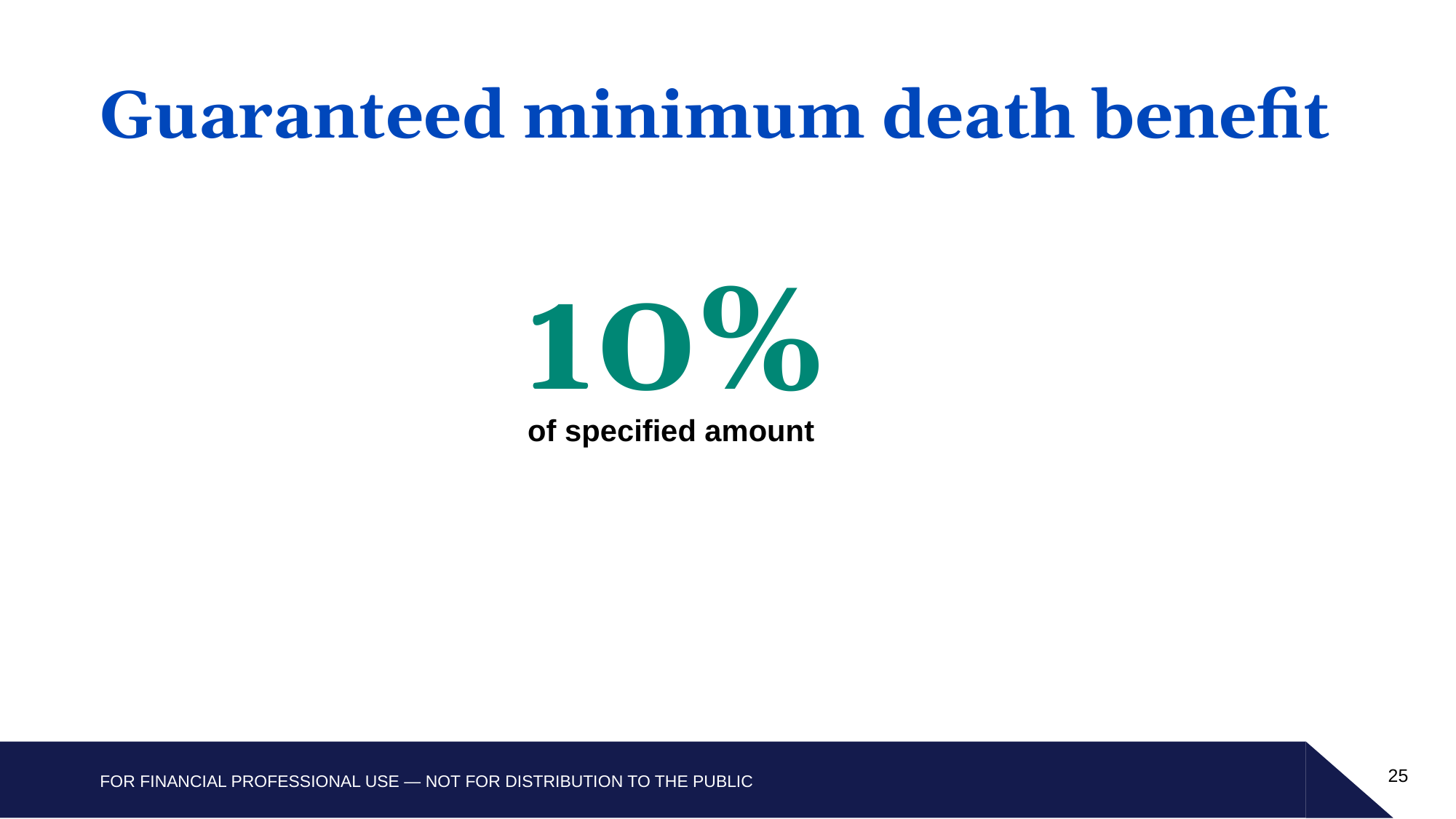

Guaranteed minimum death beneﬁt
10%
of specified amount

25
FOR FINANCIAL PROFESSIONAL USE — NOT FOR DISTRIBUTION TO THE PUBLIC